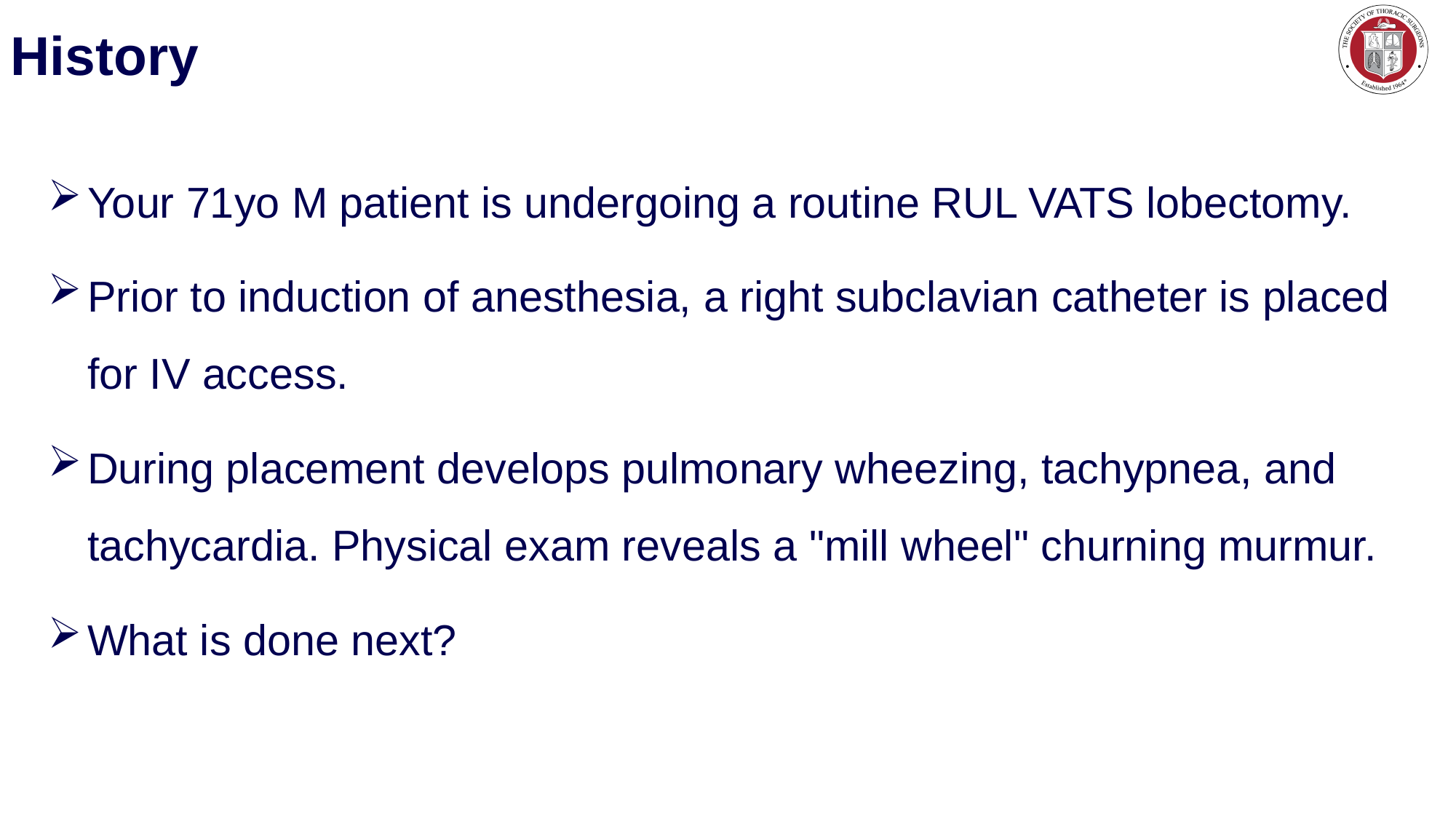

# History
Your 71yo M patient is undergoing a routine RUL VATS lobectomy.
Prior to induction of anesthesia, a right subclavian catheter is placed for IV access.
During placement develops pulmonary wheezing, tachypnea, and tachycardia. Physical exam reveals a "mill wheel" churning murmur.
What is done next?